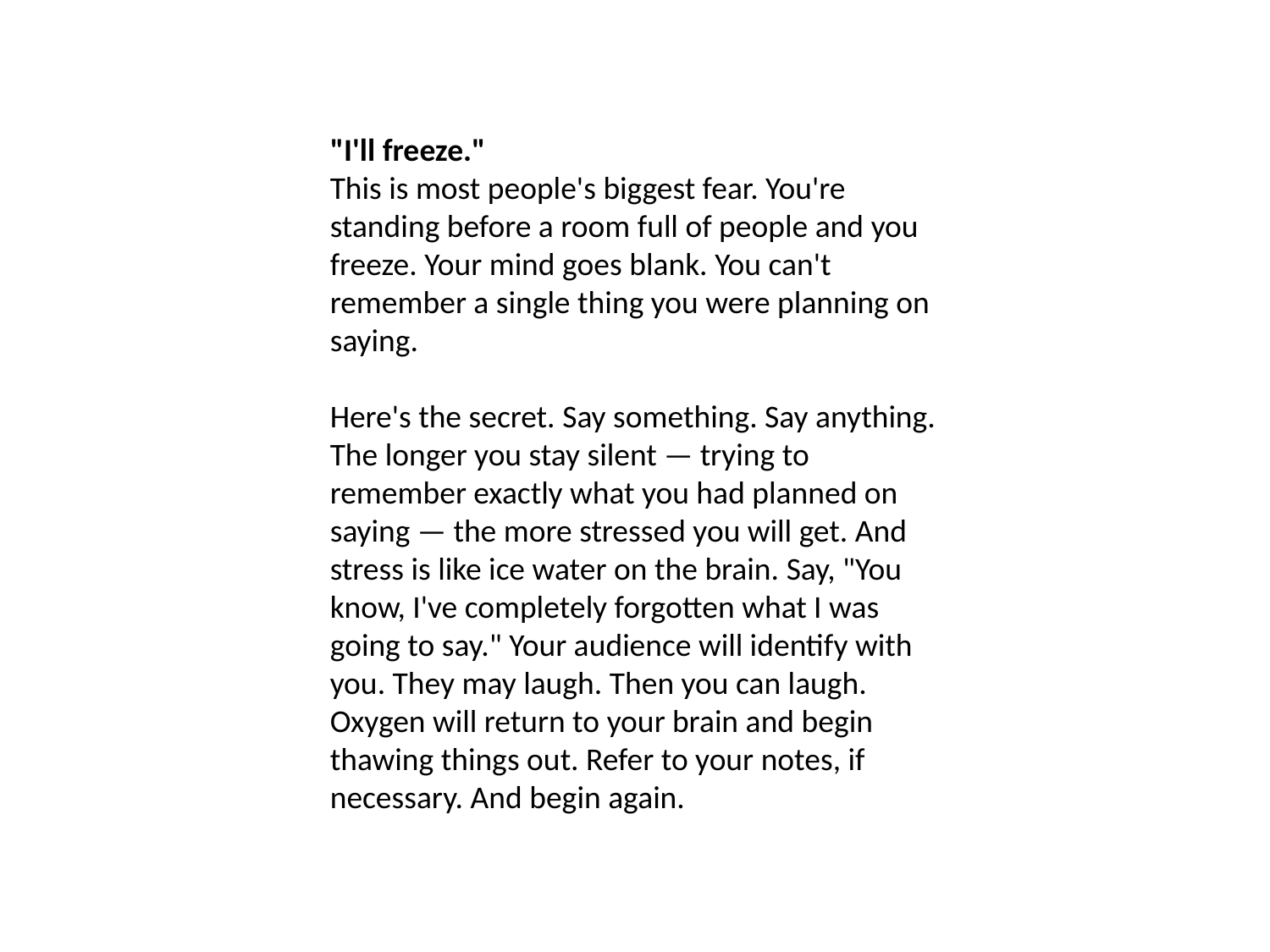

"I'll freeze."
This is most people's biggest fear. You're standing before a room full of people and you freeze. Your mind goes blank. You can't remember a single thing you were planning on saying.
Here's the secret. Say something. Say anything. The longer you stay silent — trying to remember exactly what you had planned on saying — the more stressed you will get. And stress is like ice water on the brain. Say, "You know, I've completely forgotten what I was going to say." Your audience will identify with you. They may laugh. Then you can laugh. Oxygen will return to your brain and begin thawing things out. Refer to your notes, if necessary. And begin again.